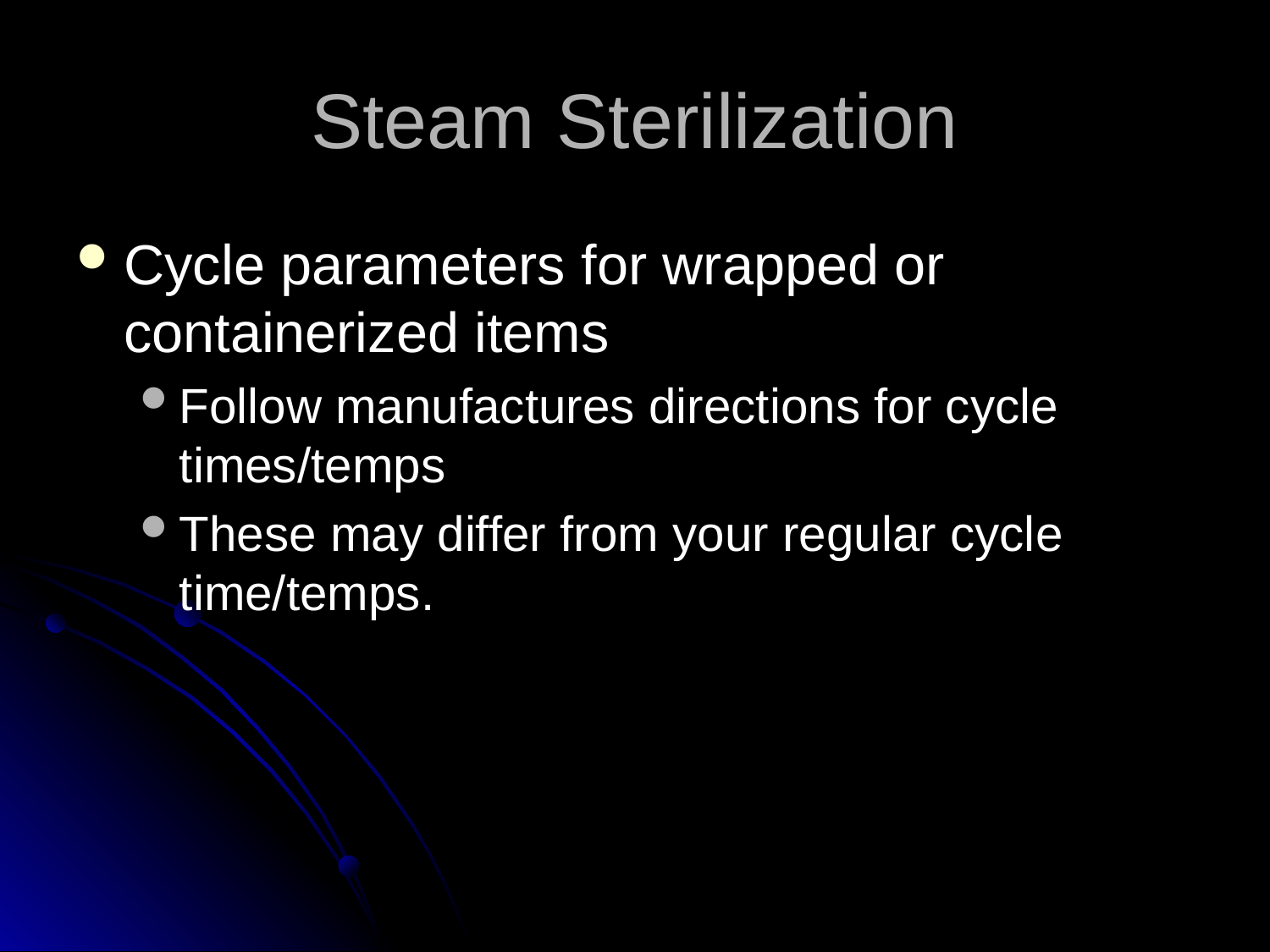

# Steam Sterilization
Cycle parameters for wrapped or containerized items
Follow manufactures directions for cycle times/temps
These may differ from your regular cycle time/temps.